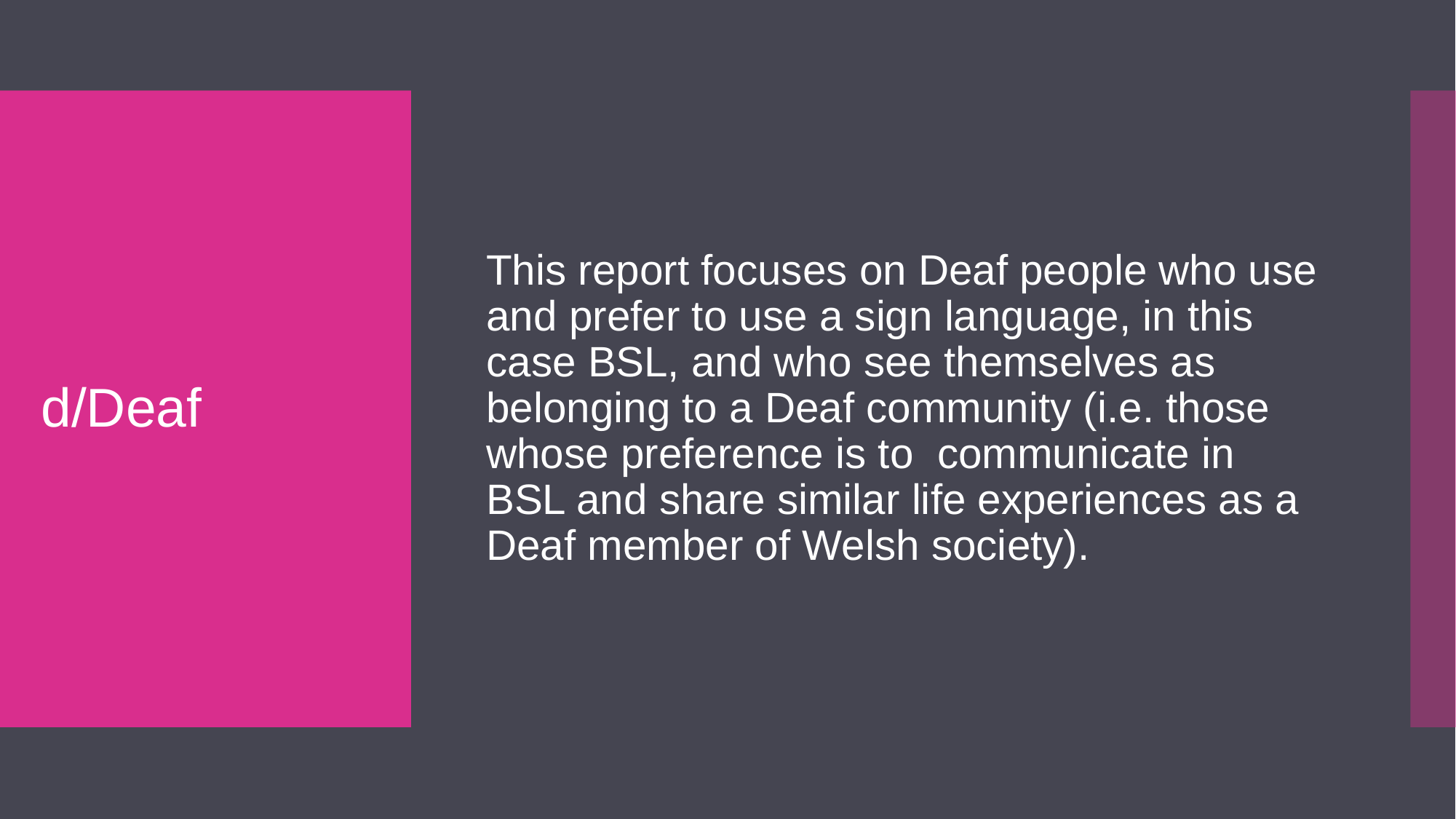

This report focuses on Deaf people who use and prefer to use a sign language, in this case BSL, and who see themselves as belonging to a Deaf community (i.e. those whose preference is to  communicate in BSL and share similar life experiences as a Deaf member of Welsh society).
# d/Deaf